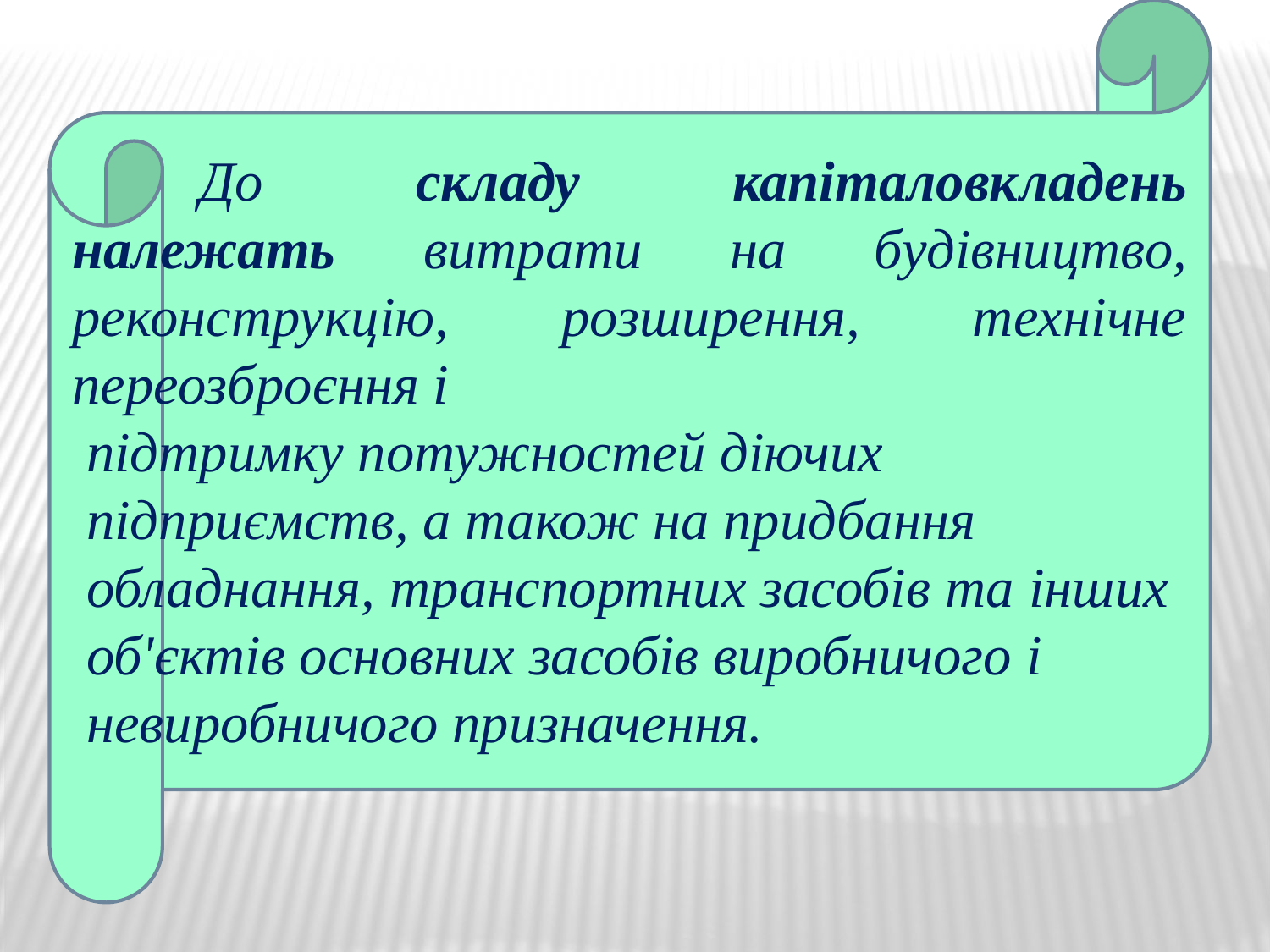

До складу капіталовкладень належать витрати на будівництво, реконструкцію, розширення, технічне переозброєння і
 підтримку потужностей діючих
 підприємств, а також на придбання
 обладнання, транспортних засобів та інших
 об'єктів основних засобів виробничого і
 невиробничого призначення.